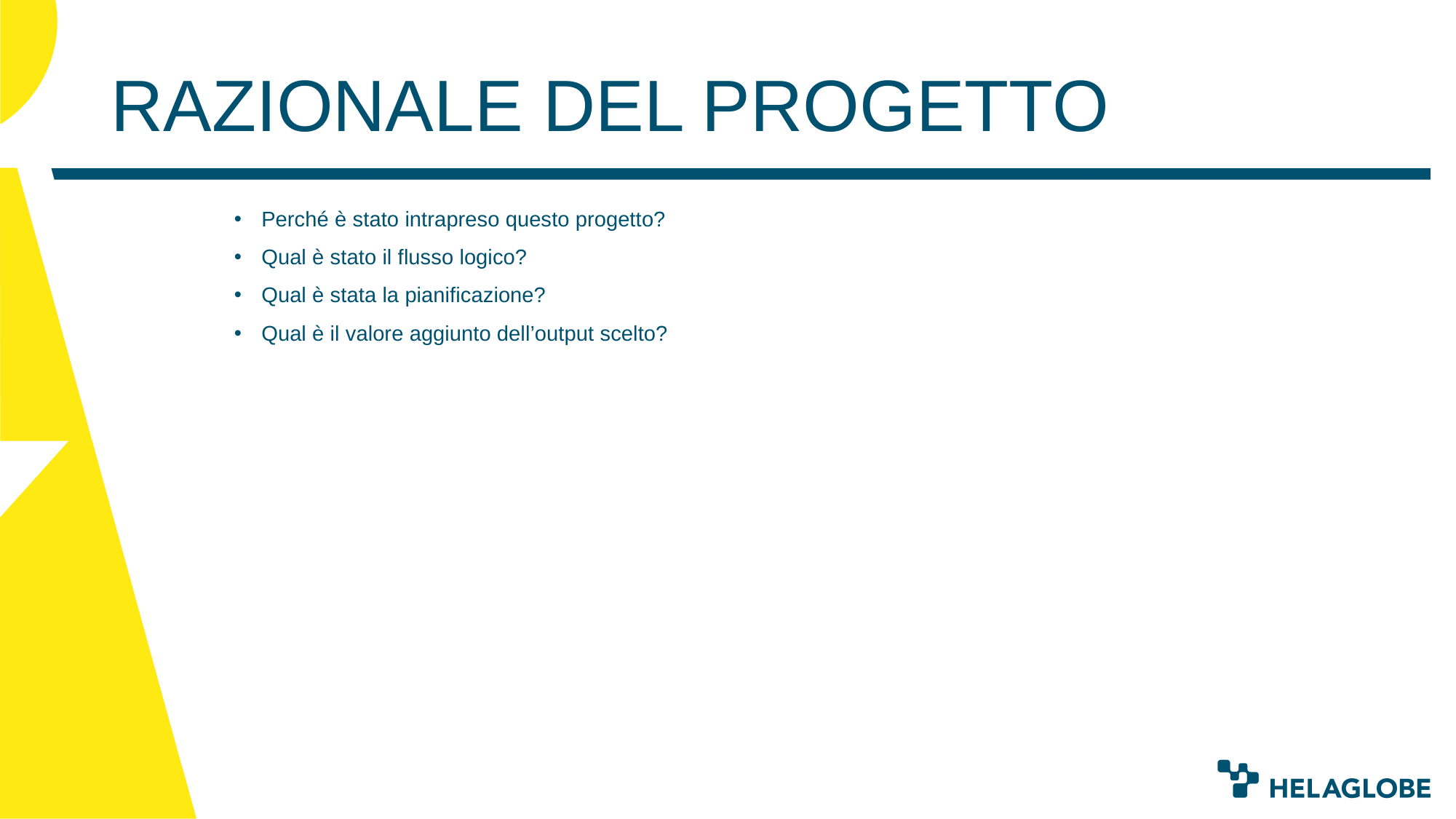

# RAZIONALE DEL PROGETTO
Perché è stato intrapreso questo progetto?
Qual è stato il flusso logico?
Qual è stata la pianificazione?
Qual è il valore aggiunto dell’output scelto?